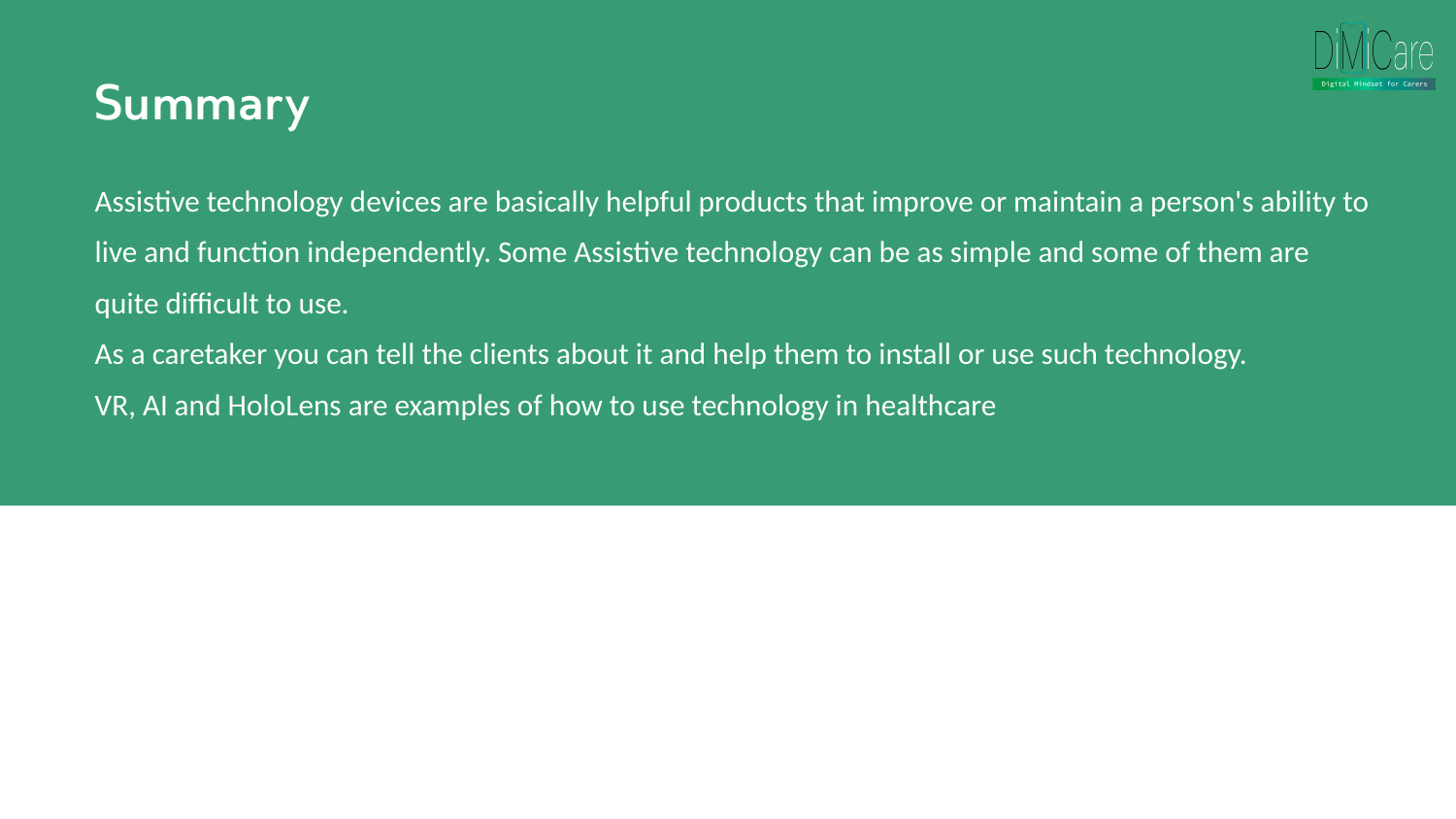

Summary
Assistive technology devices are basically helpful products that improve or maintain a person's ability to live and function independently. Some Assistive technology can be as simple and some of them are quite difficult to use.
As a caretaker you can tell the clients about it and help them to install or use such technology.
VR, AI and HoloLens are examples of how to use technology in healthcare

A